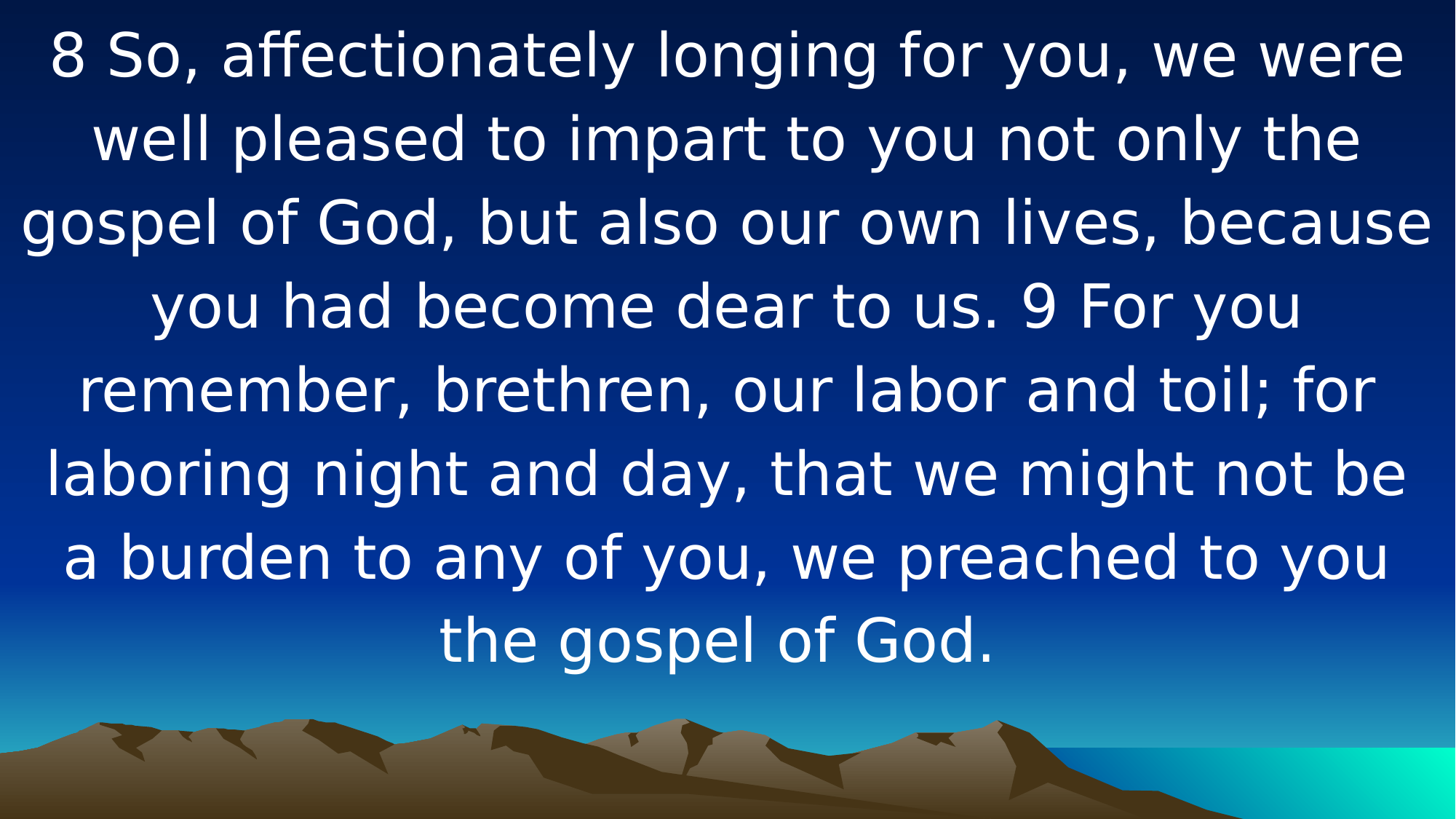

8 So, affectionately longing for you, we were well pleased to impart to you not only the gospel of God, but also our own lives, because you had become dear to us. 9 For you remember, brethren, our labor and toil; for laboring night and day, that we might not be a burden to any of you, we preached to you the gospel of God.